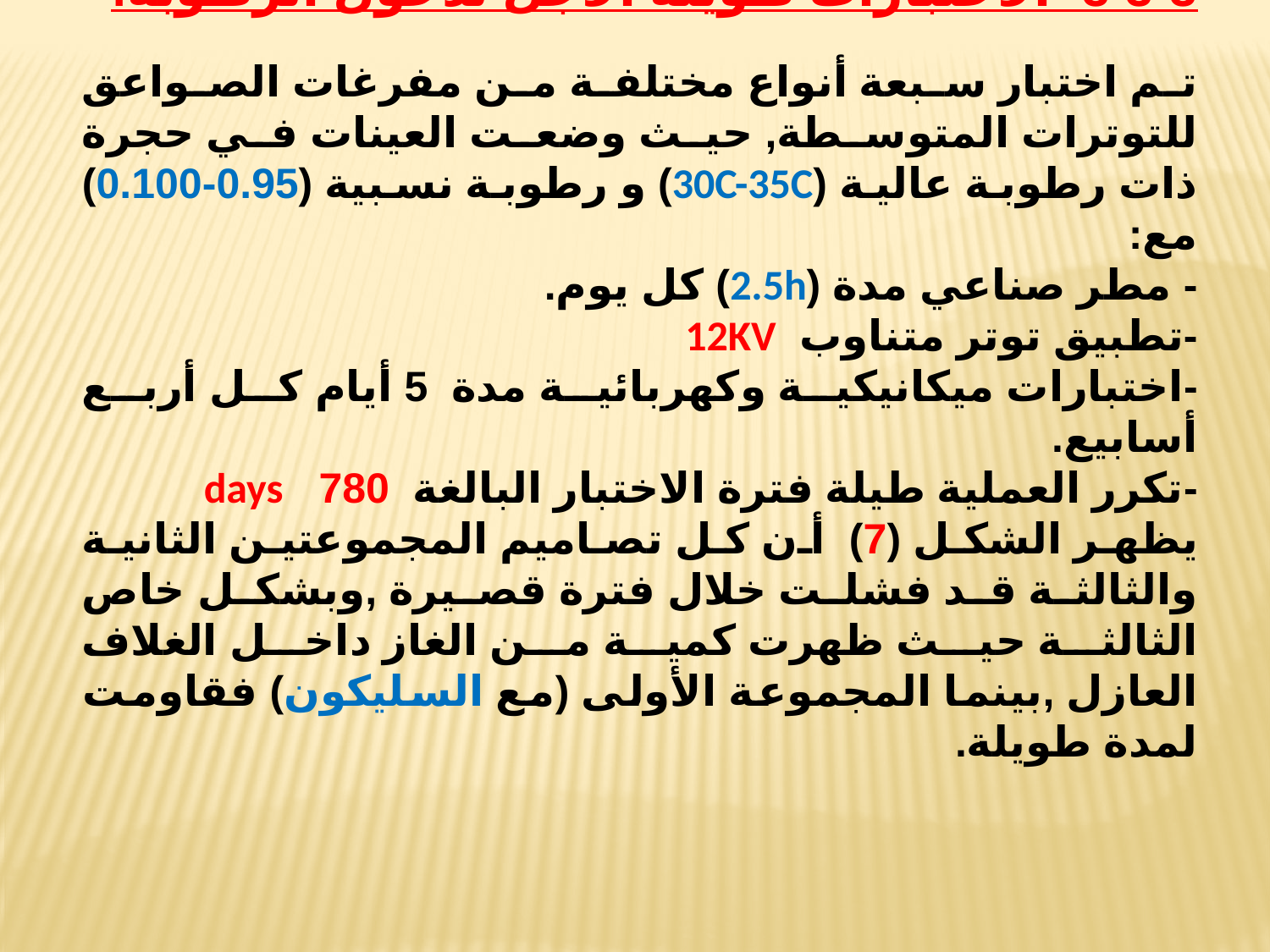

3-3-3- الاختبارات طويلة الأجل لدخول الرطوبة:

تم اختبار سبعة أنواع مختلفة من مفرغات الصواعق للتوترات المتوسطة, حيث وضعت العينات في حجرة ذات رطوبة عالية (30C-35C) و رطوبة نسبية (0.95-0.100) مع:
- مطر صناعي مدة (2.5h) كل يوم.
-تطبيق توتر متناوب  12KV
-اختبارات ميكانيكية وكهربائية مدة  5 أيام كل أربع أسابيع.
-تكرر العملية طيلة فترة الاختبار البالغة  780   days
يظهر الشكل (7)  أن كل تصاميم المجموعتين الثانية والثالثة قد فشلت خلال فترة قصيرة ,وبشكل خاص الثالثة حيث ظهرت كمية من الغاز داخل الغلاف العازل ,بينما المجموعة الأولى (مع السليكون) فقاومت لمدة طويلة.